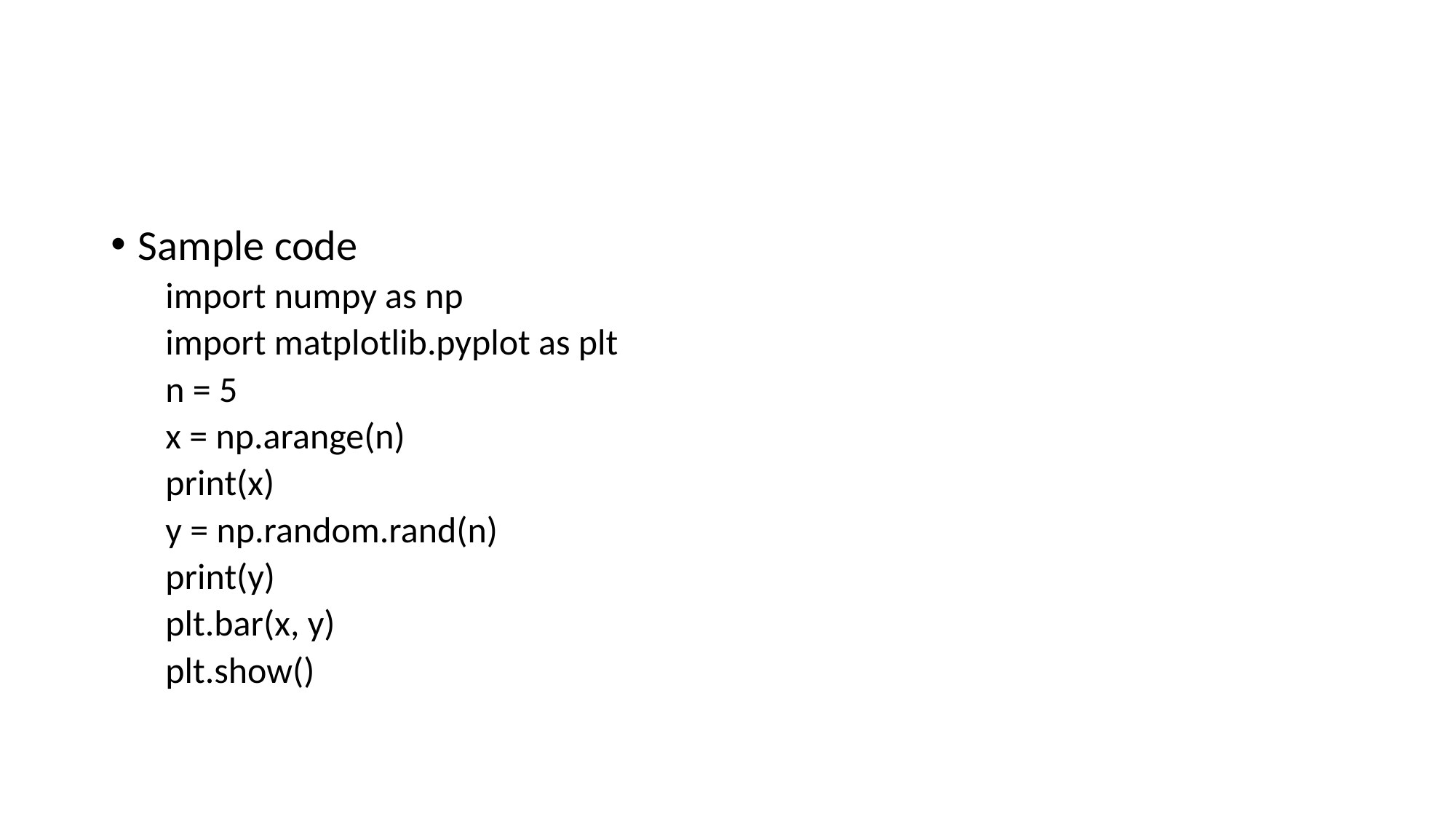

#
Sample code
import numpy as np
import matplotlib.pyplot as plt
n = 5
x = np.arange(n)
print(x)
y = np.random.rand(n)
print(y)
plt.bar(x, y)
plt.show()